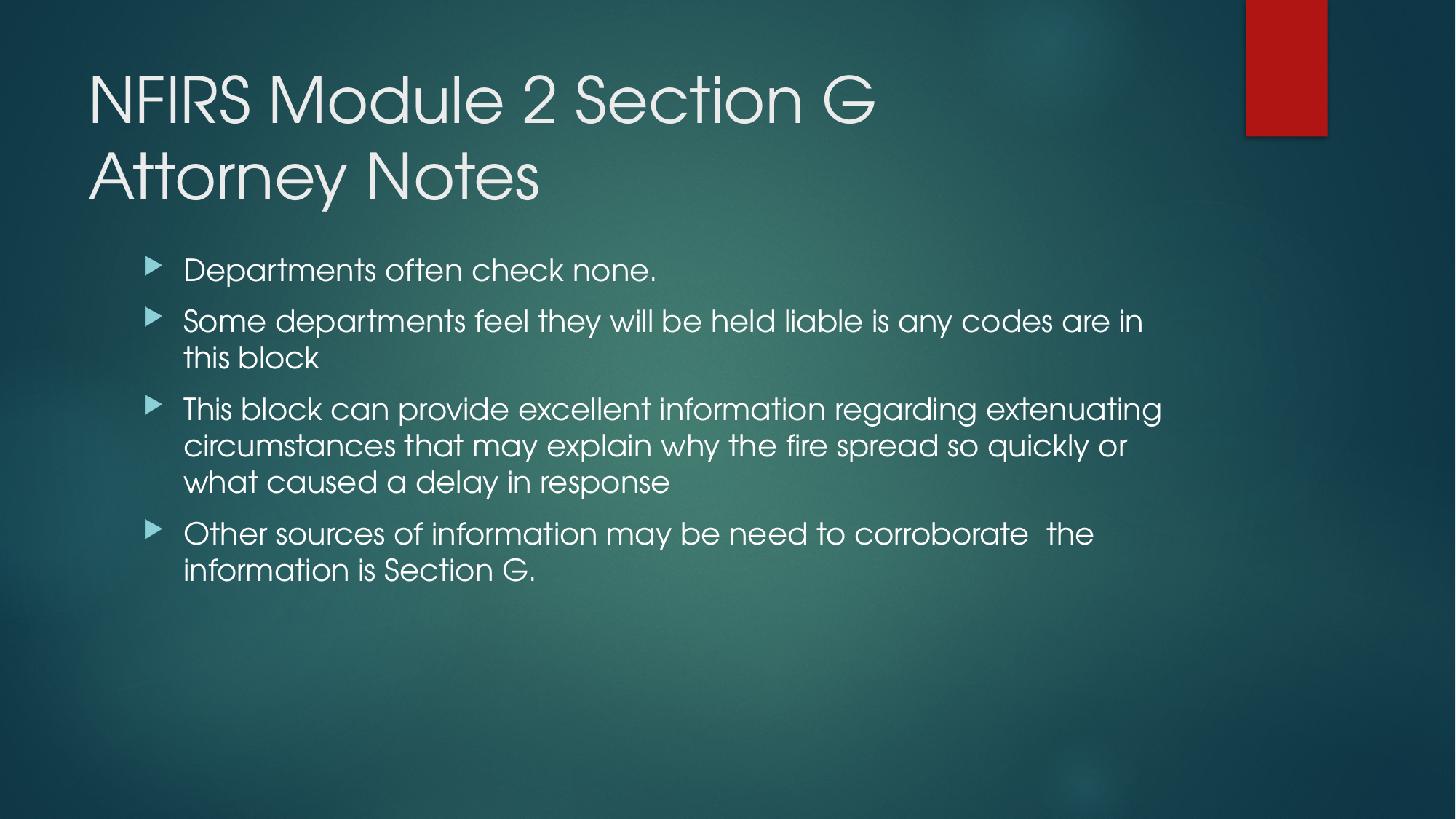

# NFIRS Module 2 Section G Attorney Notes
Departments often check none.
Some departments feel they will be held liable is any codes are in this block
This block can provide excellent information regarding extenuating circumstances that may explain why the fire spread so quickly or what caused a delay in response
Other sources of information may be need to corroborate  the information is Section G.